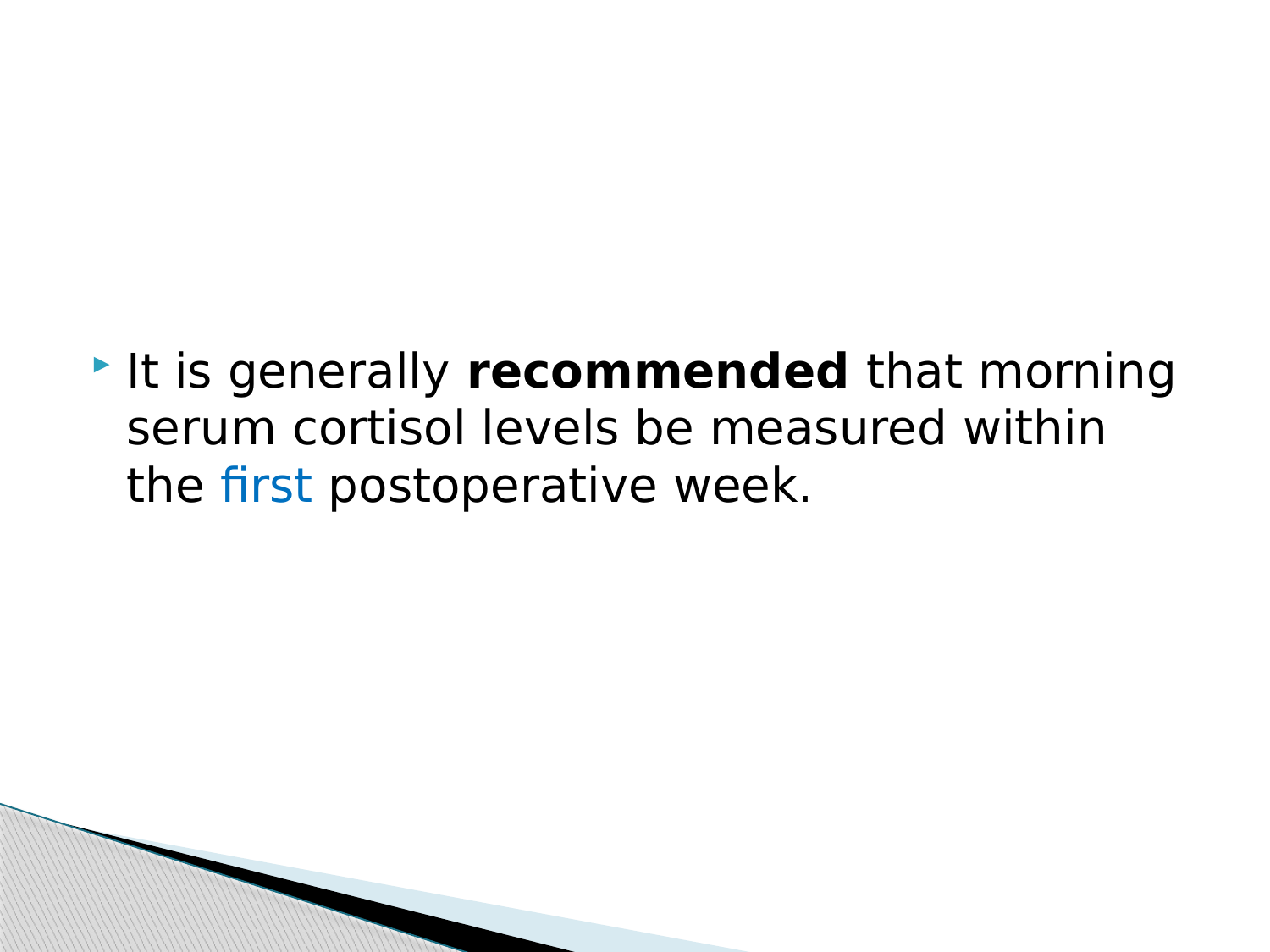

#

It is generally recommended that morning serum cortisol levels be measured within the first postoperative week.